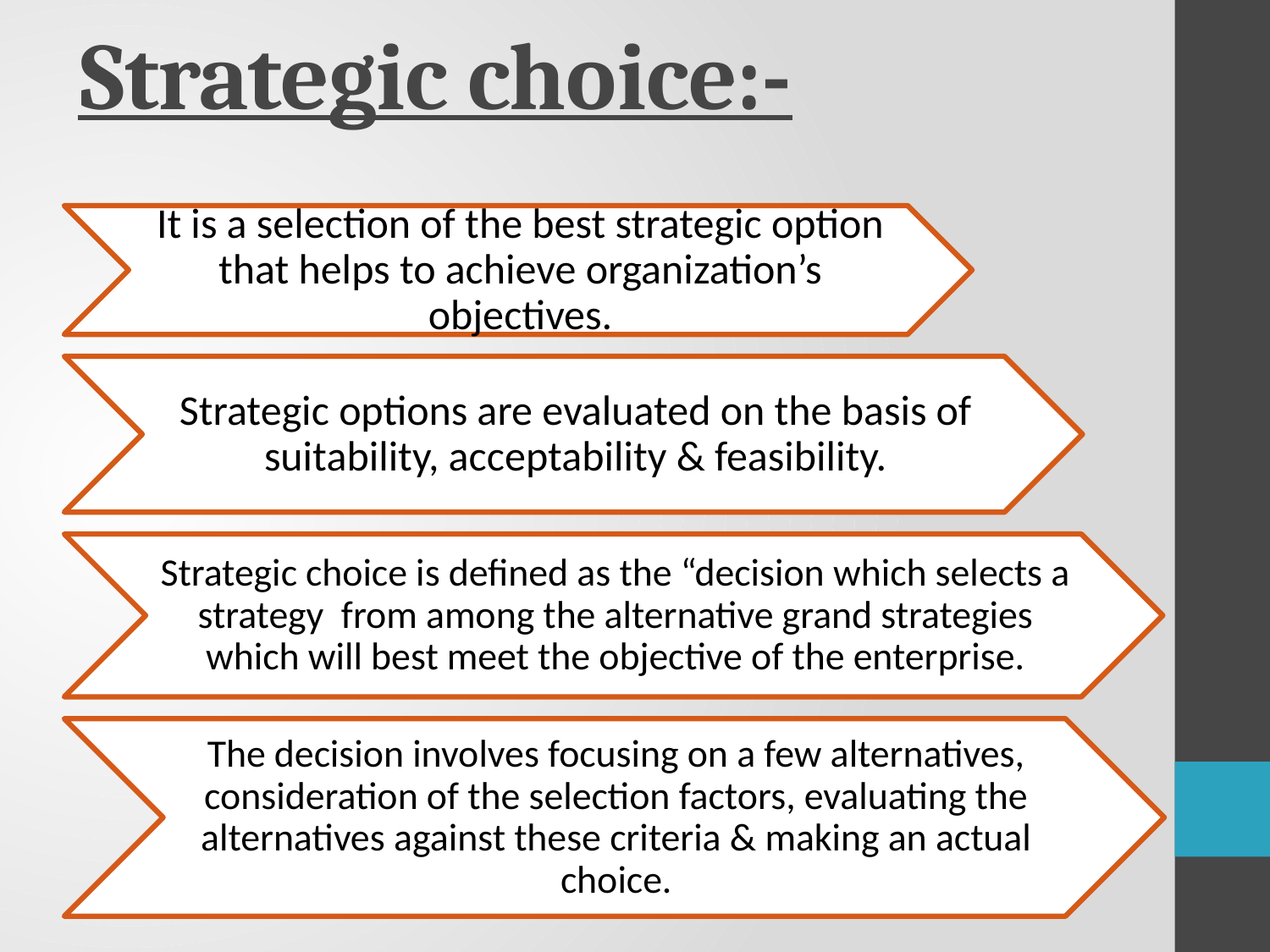

# Strategic choice:-
It is a selection of the best strategic option that helps to achieve organization’s objectives.
Strategic options are evaluated on the basis of suitability, acceptability & feasibility.
Strategic choice is defined as the “decision which selects a strategy  from among the alternative grand strategies which will best meet the objective of the enterprise.
The decision involves focusing on a few alternatives, consideration of the selection factors, evaluating the alternatives against these criteria & making an actual choice.